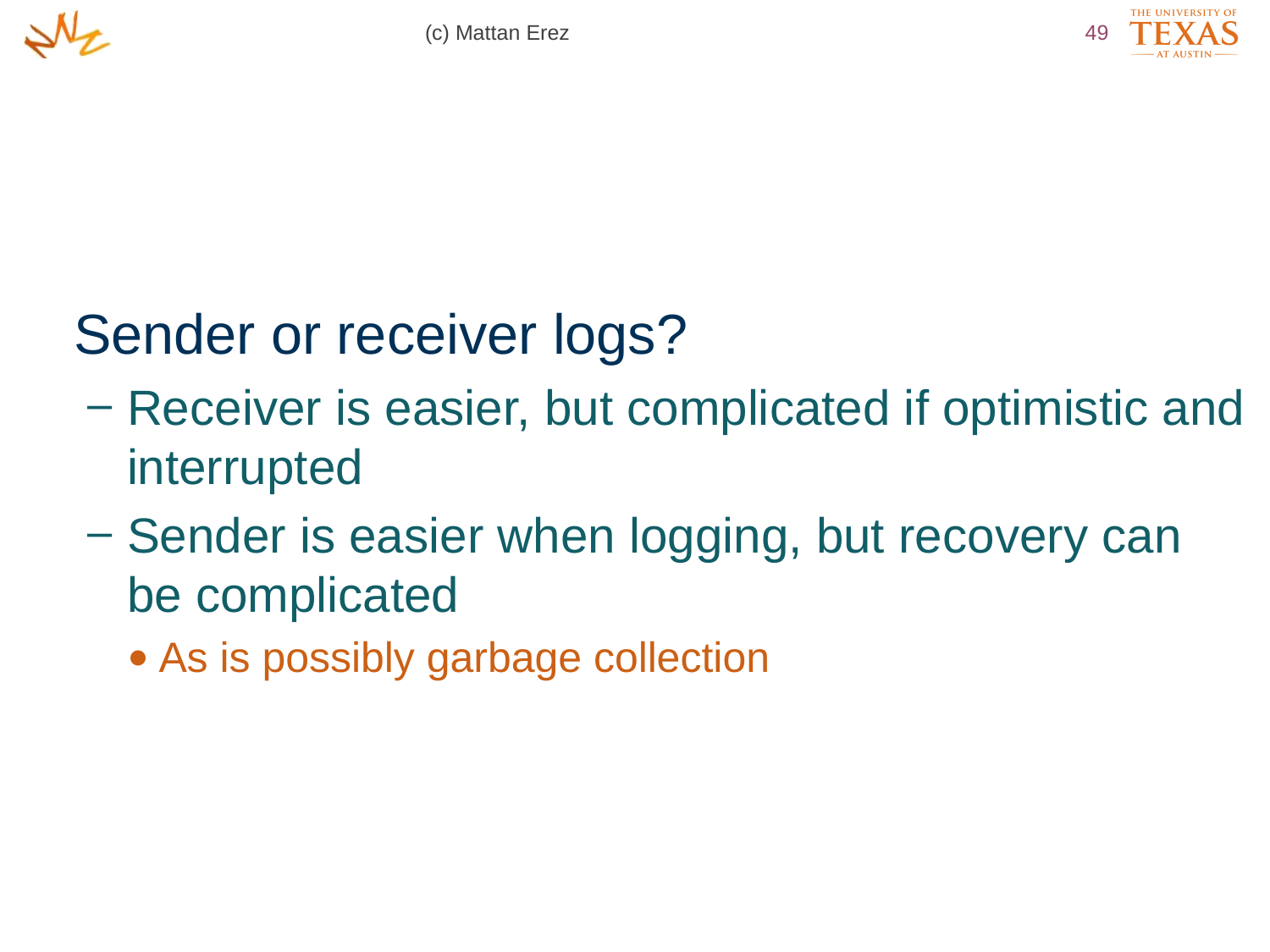

(c) Mattan Erez
49
Sender or receiver logs?
Receiver is easier, but complicated if optimistic and interrupted
Sender is easier when logging, but recovery can be complicated
As is possibly garbage collection